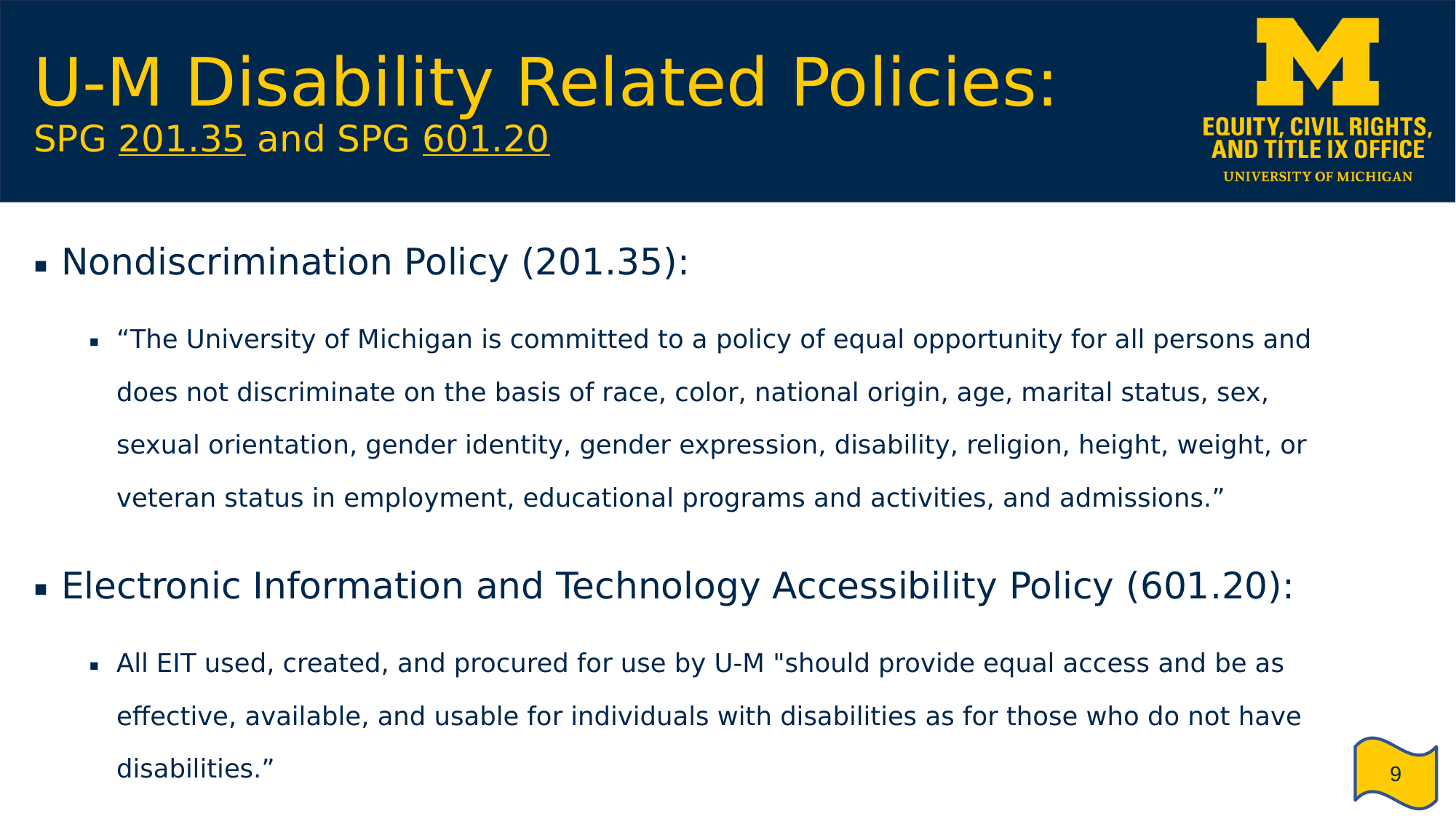

# U-M Disability Related Policies: SPG 201.35 and SPG 601.20
Nondiscrimination Policy (201.35):
“The University of Michigan is committed to a policy of equal opportunity for all persons and does not discriminate on the basis of race, color, national origin, age, marital status, sex, sexual orientation, gender identity, gender expression, disability, religion, height, weight, or veteran status in employment, educational programs and activities, and admissions.”
Electronic Information and Technology Accessibility Policy (601.20):
All EIT used, created, and procured for use by U-M "should provide equal access and be as effective, available, and usable for individuals with disabilities as for those who do not have disabilities.”